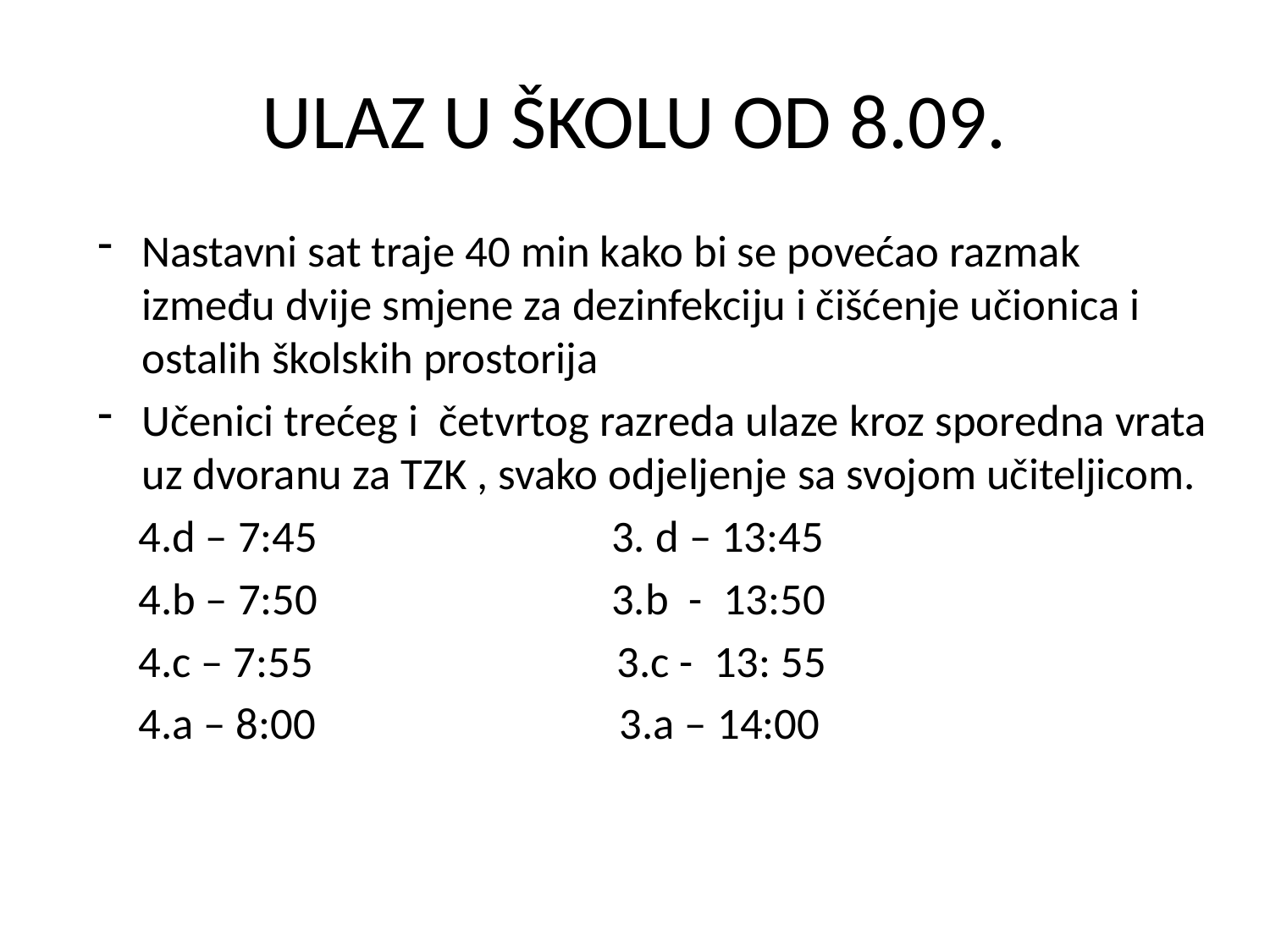

# ULAZ U ŠKOLU OD 8.09.
Nastavni sat traje 40 min kako bi se povećao razmak između dvije smjene za dezinfekciju i čišćenje učionica i ostalih školskih prostorija
Učenici trećeg i  četvrtog razreda ulaze kroz sporedna vrata uz dvoranu za TZK , svako odjeljenje sa svojom učiteljicom.
    4.d – 7:45                             3. d – 13:45
    4.b – 7:50                             3.b  -  13:50
    4.c – 7:55                              3.c -  13: 55
    4.a – 8:00                              3.a – 14:00